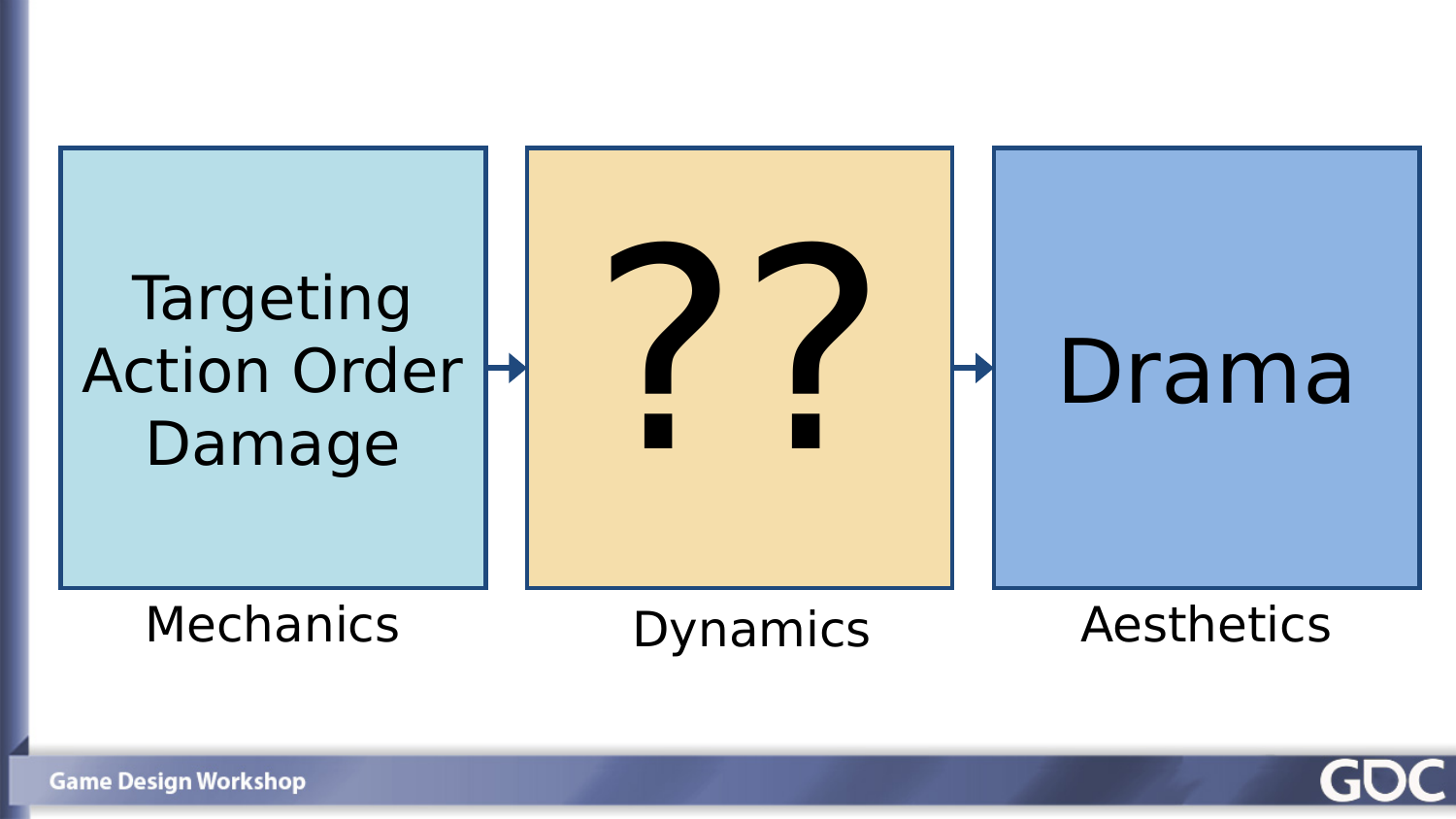

Targeting
Action Order
Damage
??
Drama
Mechanics
Aesthetics
Dynamics